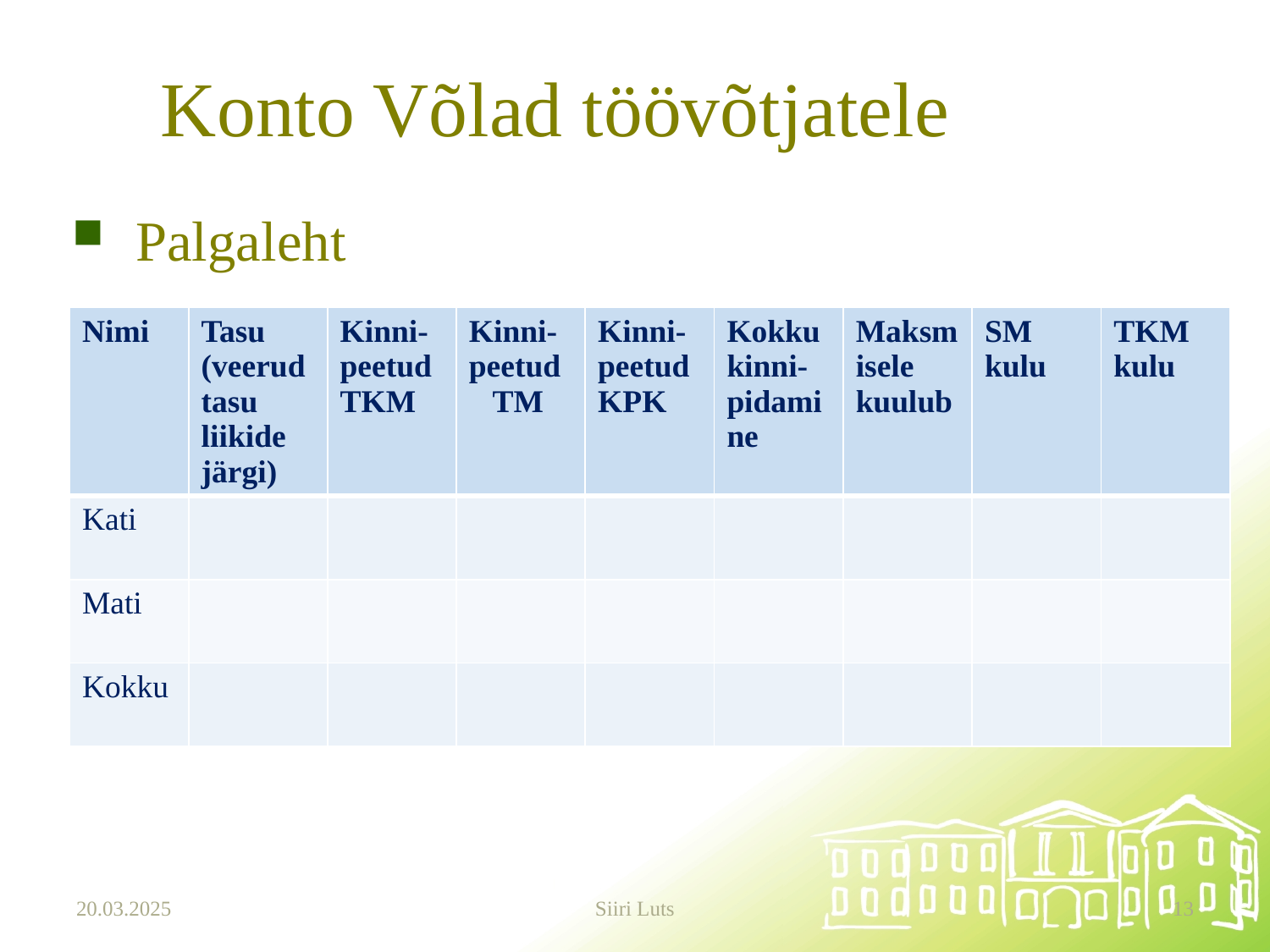

# Konto Võlad töövõtjatele
Palgaleht

| Nimi | Tasu (veerud tasu liikide järgi) | Kinni-peetudTKM | Kinni-peetud TM | Kinni-peetud KPK | Kokku kinni-pidamine | Maksmisele kuulub | SM kulu | TKM kulu |
| --- | --- | --- | --- | --- | --- | --- | --- | --- |
| Kati |  |  |  |  |  |  |  |  |
| Mati |  |  |  |  |  |  |  |  |
| Kokku |  |  |  |  |  |  |  |  |
20.03.2025
Siiri Luts
13